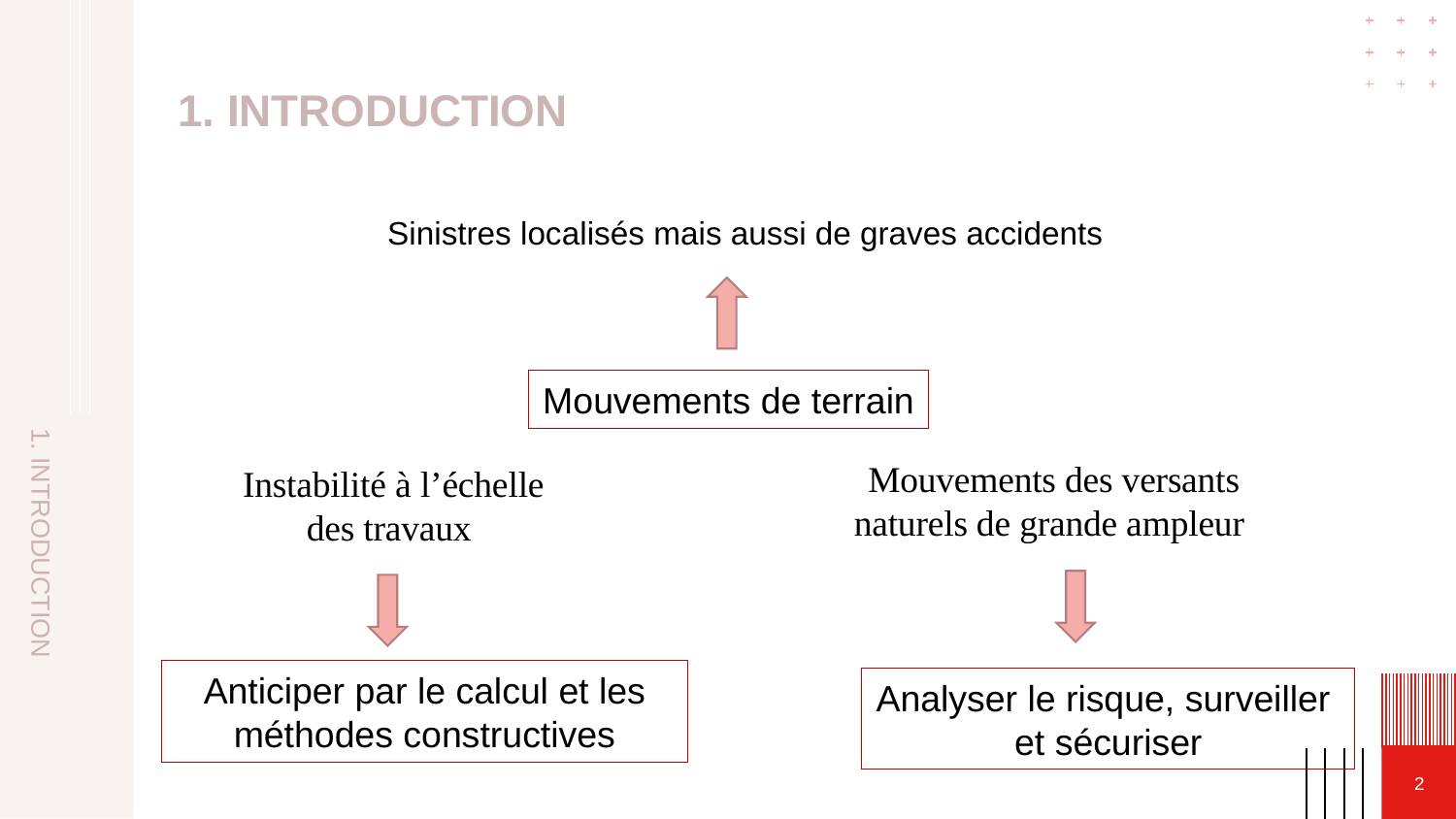

1. Introduction
# 1. Introduction
Sinistres localisés mais aussi de graves accidents

Mouvements de terrain
Mouvements des versants naturels de grande ampleur
Instabilité à l’échelle des travaux

Anticiper par le calcul et les méthodes constructives
Analyser le risque, surveiller
et sécuriser